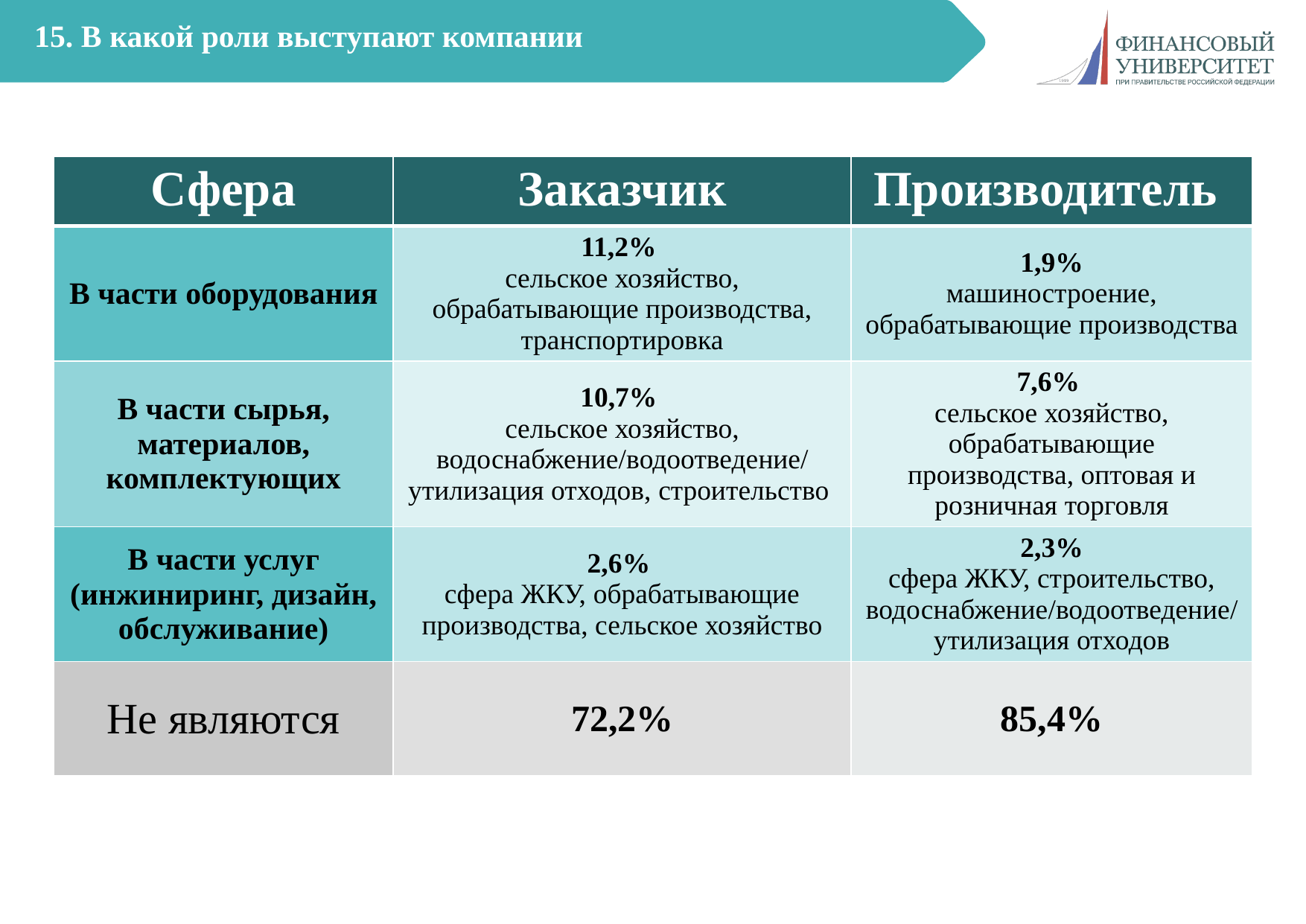

# 15. В какой роли выступают компании
| Сфера | Заказчик | Производитель |
| --- | --- | --- |
| В части оборудования | 11,2% сельское хозяйство, обрабатывающие производства, транспортировка | 1,9% машиностроение, обрабатывающие производства |
| В части сырья, материалов, комплектующих | 10,7% сельское хозяйство, водоснабжение/водоотведение/ утилизация отходов, строительство | 7,6% сельское хозяйство, обрабатывающие производства, оптовая и розничная торговля |
| В части услуг (инжиниринг, дизайн, обслуживание) | 2,6% сфера ЖКУ, обрабатывающие производства, сельское хозяйство | 2,3% сфера ЖКУ, строительство, водоснабжение/водоотведение/ утилизация отходов |
| Не являются | 72,2% | 85,4% |